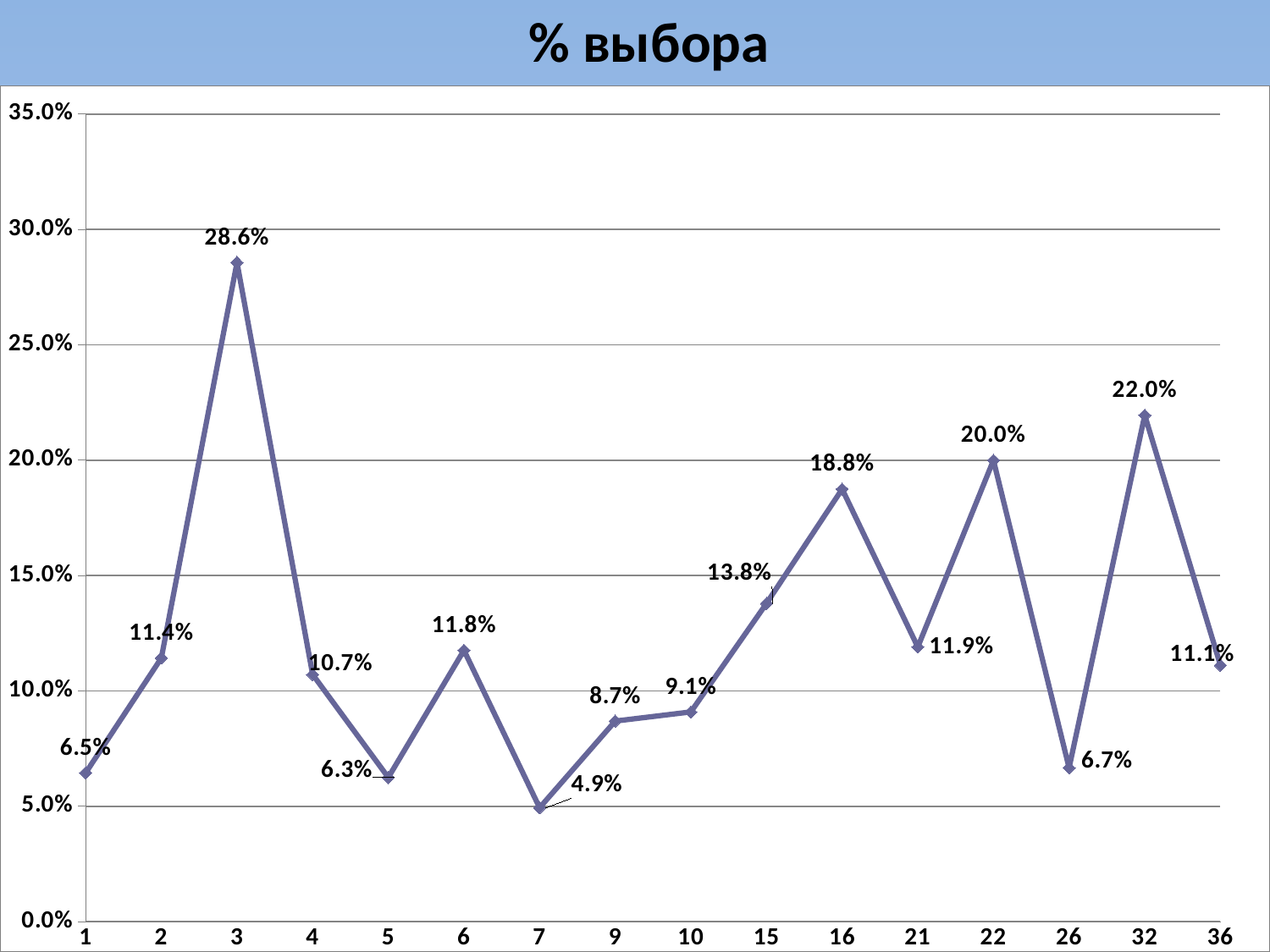

% выбора

### Chart

| Category |  |
|---|---|
| 1 | 0.06451612903225809 |
| 2 | 0.11428571428571432 |
| 3 | 0.28571428571428586 |
| 4 | 0.10714285714285714 |
| 5 | 0.0625 |
| 6 | 0.11764705882352942 |
| 7 | 0.04938271604938275 |
| 9 | 0.08695652173913047 |
| 10 | 0.09090909090909098 |
| 15 | 0.13793103448275873 |
| 16 | 0.18750000000000006 |
| 21 | 0.11904761904761907 |
| 22 | 0.2 |
| 26 | 0.06666666666666668 |
| 32 | 0.21951219512195133 |
| 36 | 0.1111111111111111 |